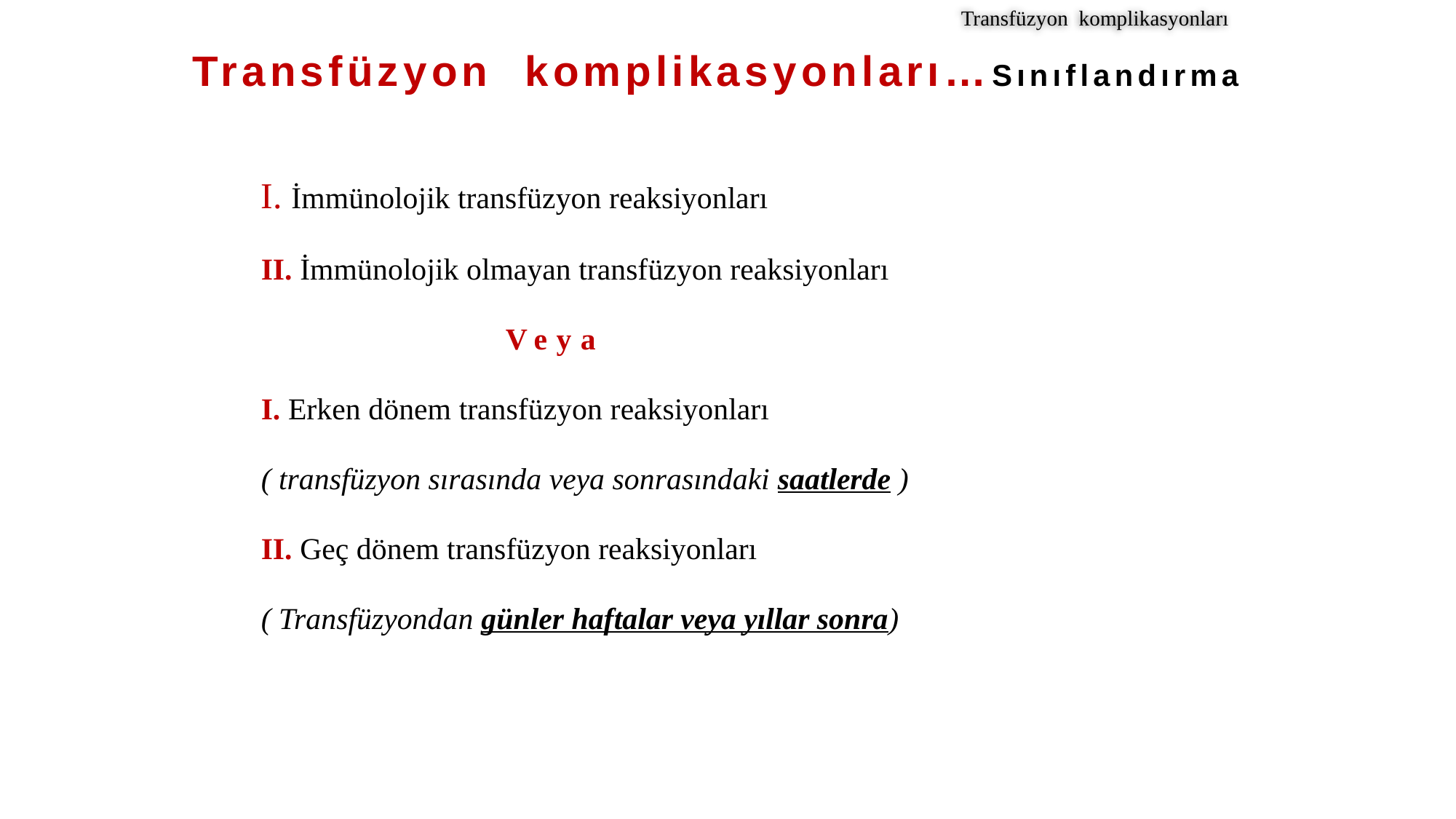

Transfüzyon  komplikasyonları
# Transfüzyon  komplikasyonları…Sınıflandırma
I. İmmünolojik transfüzyon reaksiyonları
II. İmmünolojik olmayan transfüzyon reaksiyonları
                                Veya
I. Erken dönem transfüzyon reaksiyonları
( transfüzyon sırasında veya sonrasındaki saatlerde )
II. Geç dönem transfüzyon reaksiyonları
( Transfüzyondan günler haftalar veya yıllar sonra)